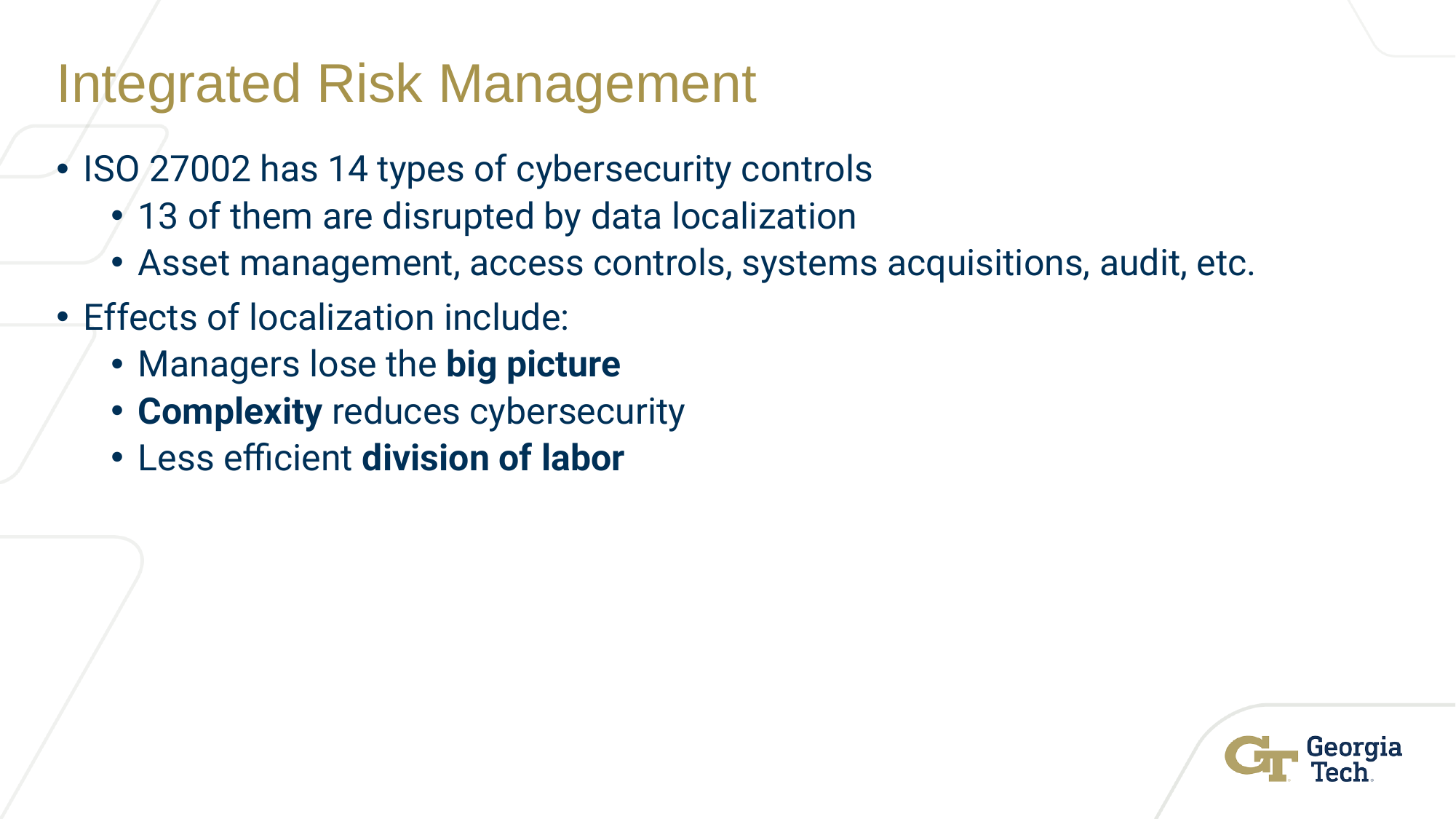

# Integrated Risk Management
ISO 27002 has 14 types of cybersecurity controls
13 of them are disrupted by data localization
Asset management, access controls, systems acquisitions, audit, etc.
Effects of localization include:
Managers lose the big picture
Complexity reduces cybersecurity
Less efficient division of labor